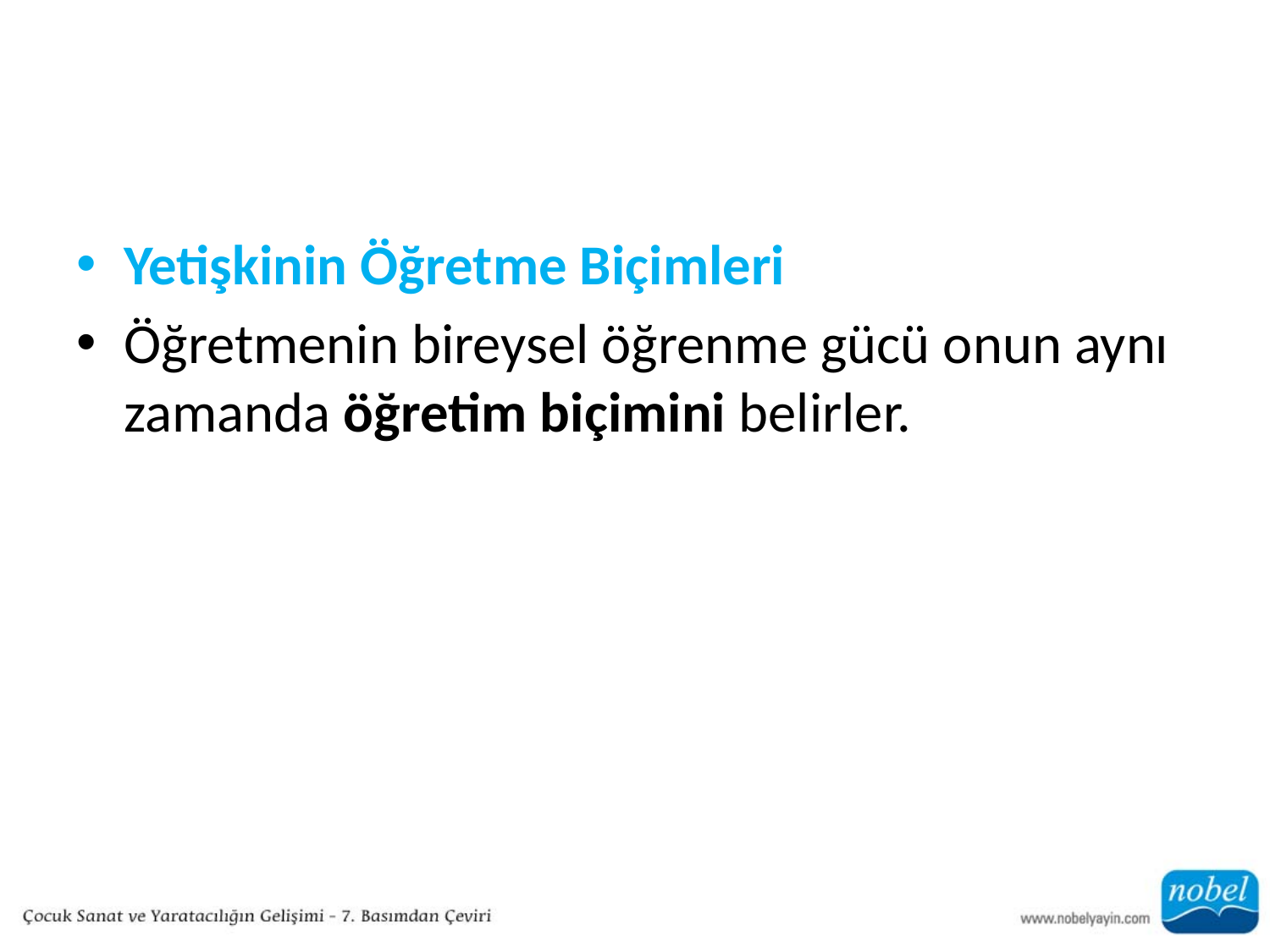

#
Yetişkinin Öğretme Biçimleri
Öğretmenin bireysel öğrenme gücü onun aynı zamanda öğretim biçimini belirler.